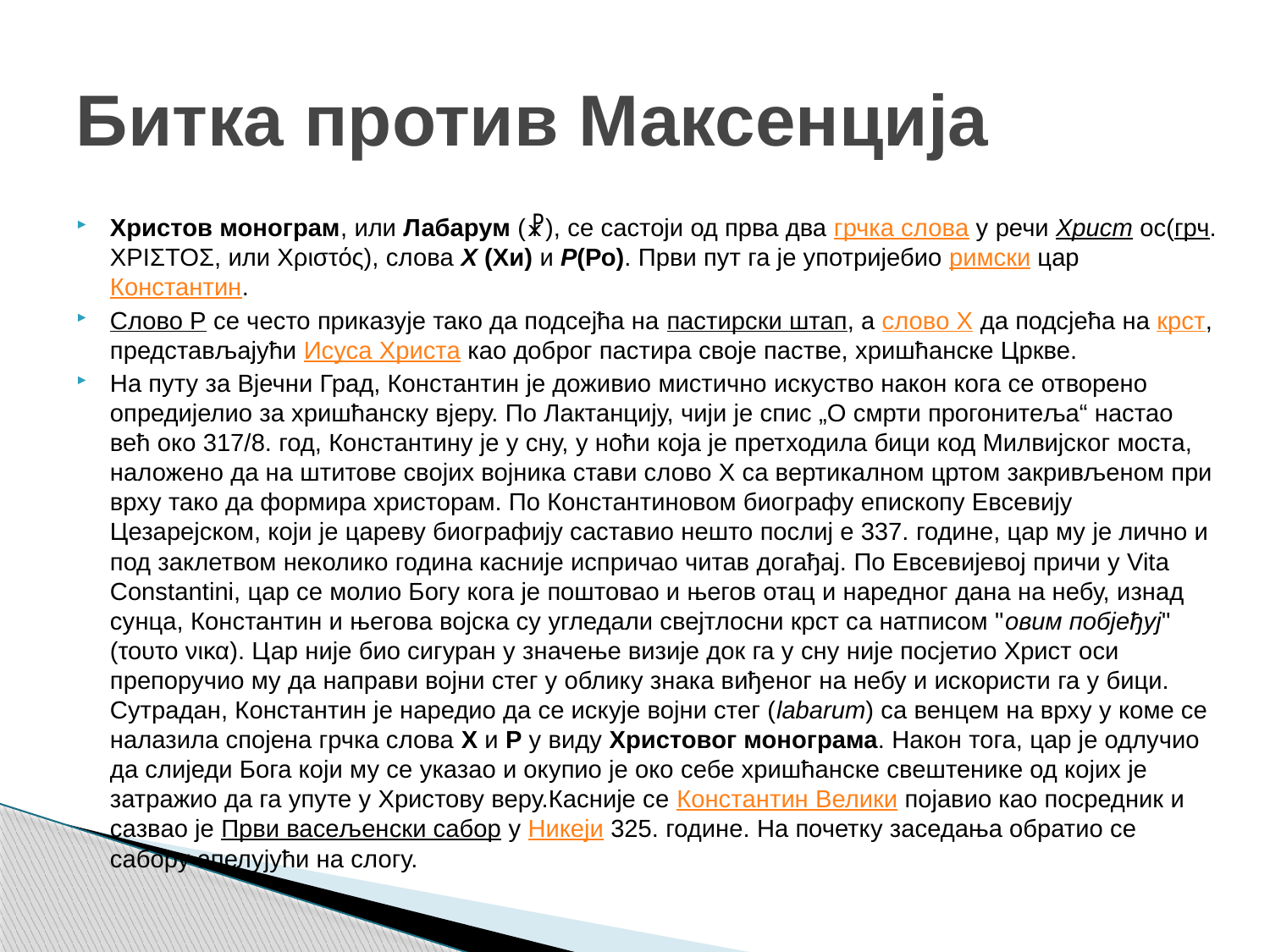

# Битка против Максенција
Христов монограм, или Лабарум (☧), се састоји од прва два грчка слова у речи Христ ос(грч. ΧΡΙΣΤΟΣ, или Χριστός), слова Х (Хи) и Р(Ро). Први пут га је употријебио римски цар Константин.
Слово Р се често приказује тако да подсејћа на пастирски штап, а слово Х да подсјећа на крст, представљајући Исуса Христа као доброг пастира своје пастве, хришћанске Цркве.
На путу за Вјечни Град, Константин је доживио мистично искуство након кога се отворено опредијелио за хришћанску вјеру. По Лактанцију, чији је спис „О смрти прогонитеља“ настао већ око 317/8. год, Константину је у сну, у ноћи која је претходила бици код Милвијског моста, наложено да на штитове својих војника стави слово Х са вертикалном цртом закривљеном при врху тако да формира христорам. По Константиновом биографу епископу Евсевију Цезарејском, који је цареву биографију саставио нешто послиј е 337. године, цар му је лично и под заклетвом неколико година касније испричао читав догађај. По Евсевијевој причи у Vita Constantini, цар се молио Богу кога је поштовао и његов отац и наредног дана на небу, изнад сунца, Константин и његова војска су угледали свејтлосни крст са натписом "овим побјеђуј" (τουτο νικα). Цар није био сигуран у значење визије док га у сну није посјетио Христ оси препоручио му да направи војни стег у облику знака виђеног на небу и искористи га у бици. Сутрадан, Константин је наредио да се искује војни стег (labarum) са венцем на врху у коме се налазила спојена грчка слова Х и Р у виду Христовог монограма. Након тога, цар је одлучио да слиједи Бога који му се указао и окупио је око себе хришћанске свештенике од којих је затражио да га упуте у Христову веру.Касније се Константин Велики појавио као посредник и сазвао је Први васељенски сабор у Никеји 325. године. На почетку заседања обратио се сабору апелујући на слогу.